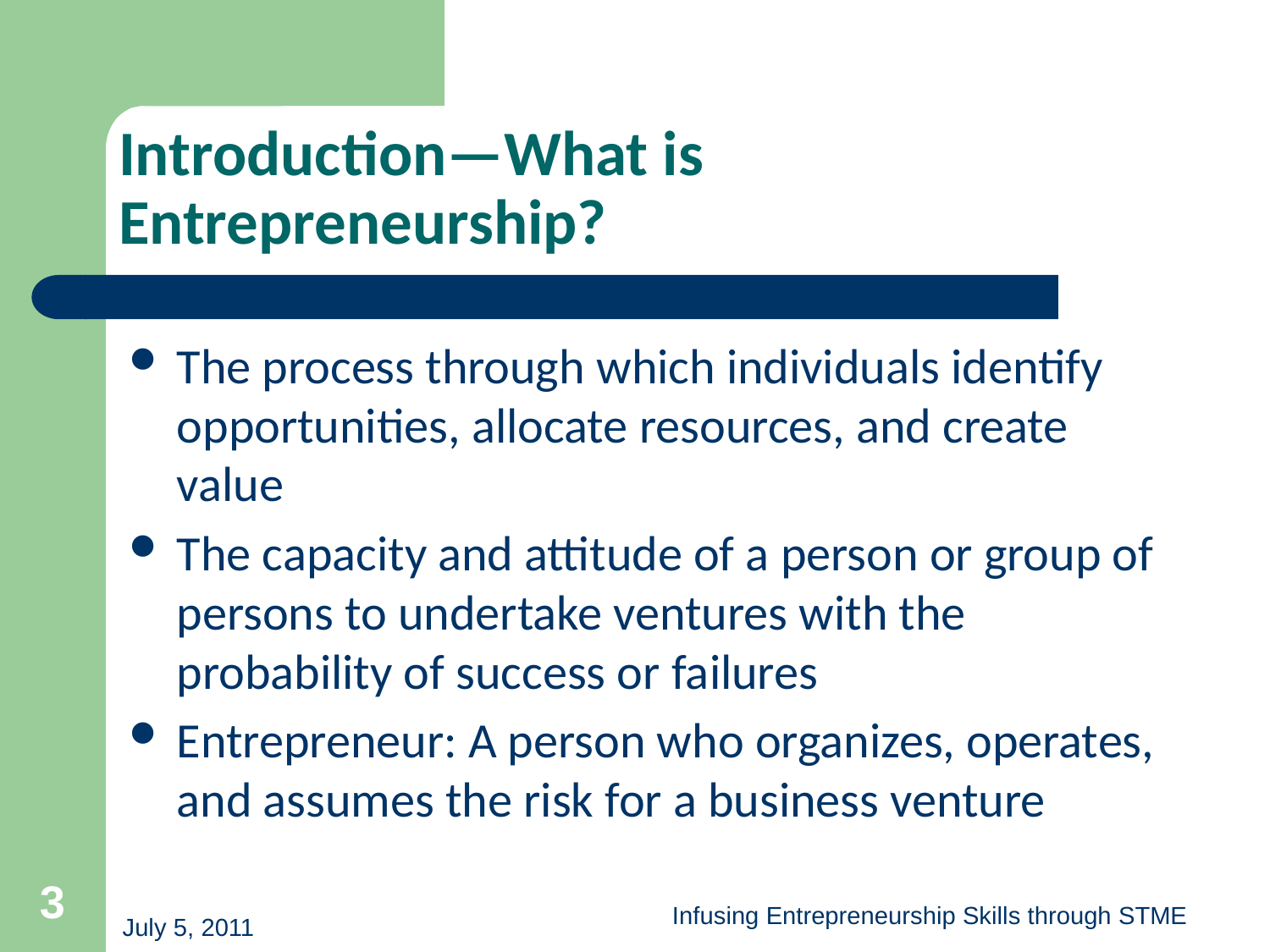

# Introduction—What is Entrepreneurship?
The process through which individuals identify opportunities, allocate resources, and create value
The capacity and attitude of a person or group of persons to undertake ventures with the probability of success or failures
Entrepreneur: A person who organizes, operates, and assumes the risk for a business venture

3
Infusing Entrepreneurship Skills through STME
July 5, 2011